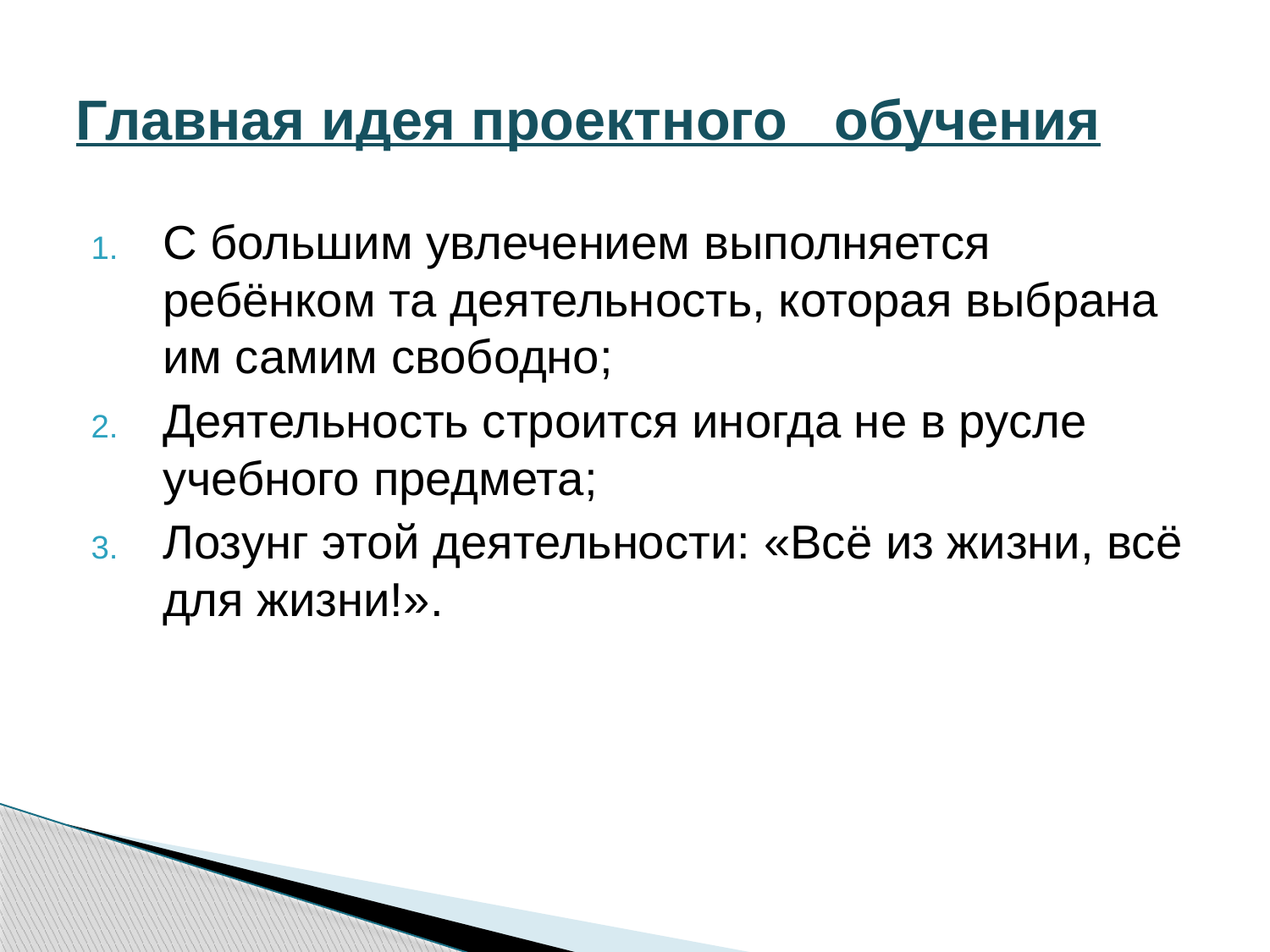

# Главная идея проектного   обучения
С большим увлечением выполняется ребёнком та деятельность, которая выбрана им самим свободно;
Деятельность строится иногда не в русле учебного предмета;
Лозунг этой деятельности: «Всё из жизни, всё для жизни!».